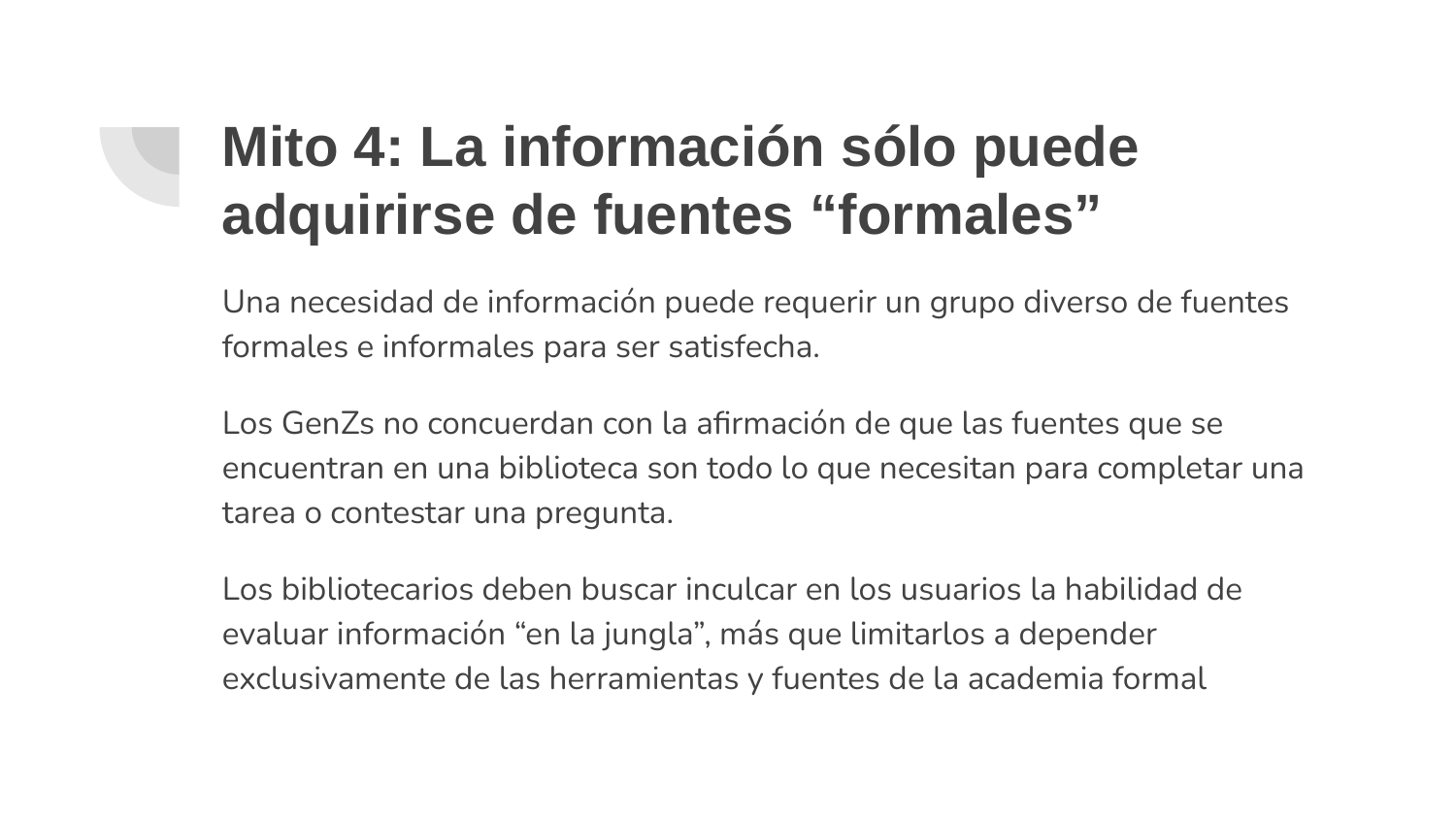

# Mito 4: La información sólo puede adquirirse de fuentes “formales”
Una necesidad de información puede requerir un grupo diverso de fuentes formales e informales para ser satisfecha.
Los GenZs no concuerdan con la afirmación de que las fuentes que se encuentran en una biblioteca son todo lo que necesitan para completar una tarea o contestar una pregunta.
Los bibliotecarios deben buscar inculcar en los usuarios la habilidad de evaluar información “en la jungla”, más que limitarlos a depender exclusivamente de las herramientas y fuentes de la academia formal